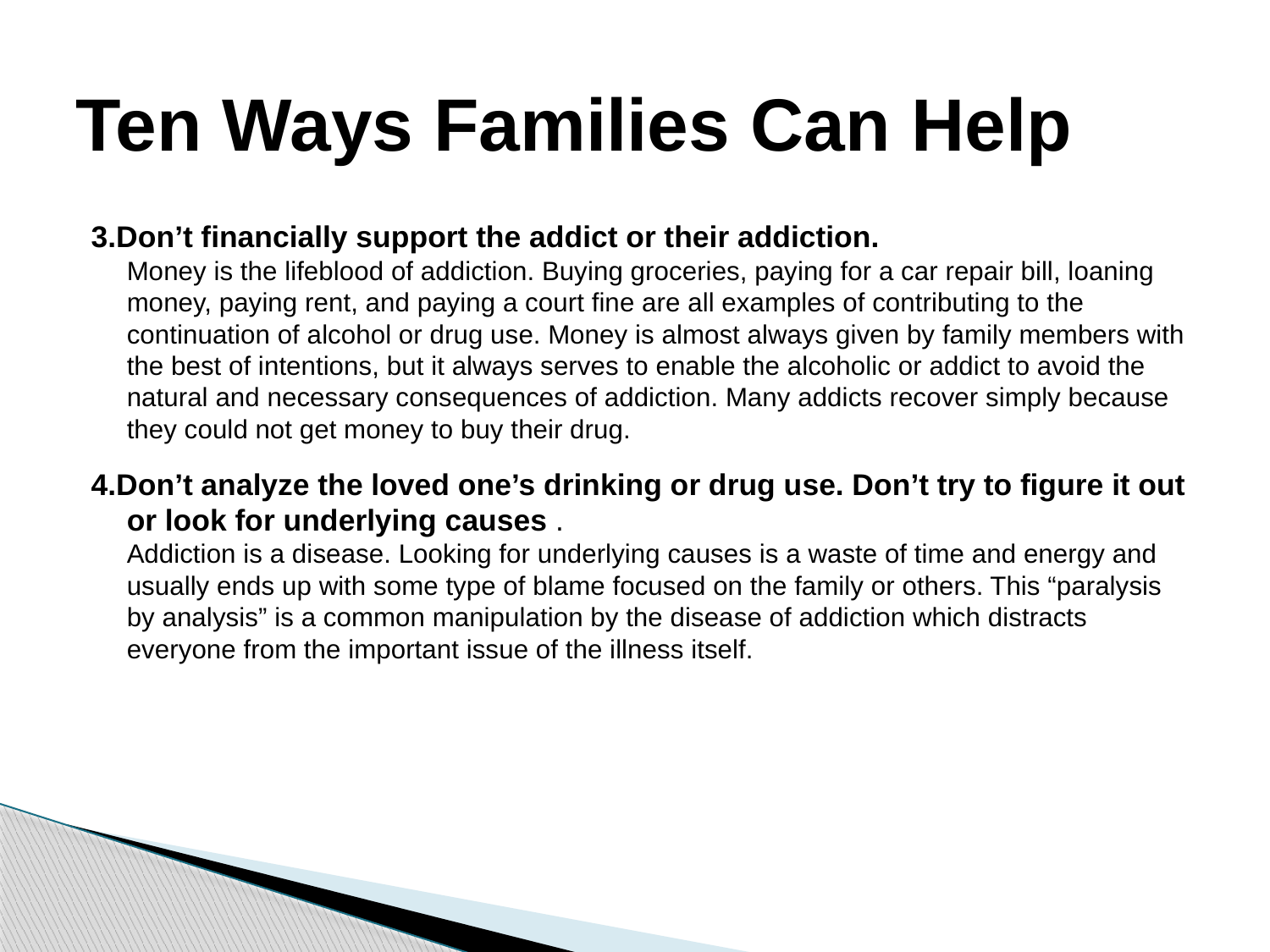

# Ten Ways Families Can Help
3.Don’t financially support the addict or their addiction.
	Money is the lifeblood of addiction. Buying groceries, paying for a car repair bill, loaning money, paying rent, and paying a court fine are all examples of contributing to the continuation of alcohol or drug use. Money is almost always given by family members with the best of intentions, but it always serves to enable the alcoholic or addict to avoid the natural and necessary consequences of addiction. Many addicts recover simply because they could not get money to buy their drug.

4.Don’t analyze the loved one’s drinking or drug use. Don’t try to figure it out or look for underlying causes .
	Addiction is a disease. Looking for underlying causes is a waste of time and energy and usually ends up with some type of blame focused on the family or others. This “paralysis by analysis” is a common manipulation by the disease of addiction which distracts everyone from the important issue of the illness itself.